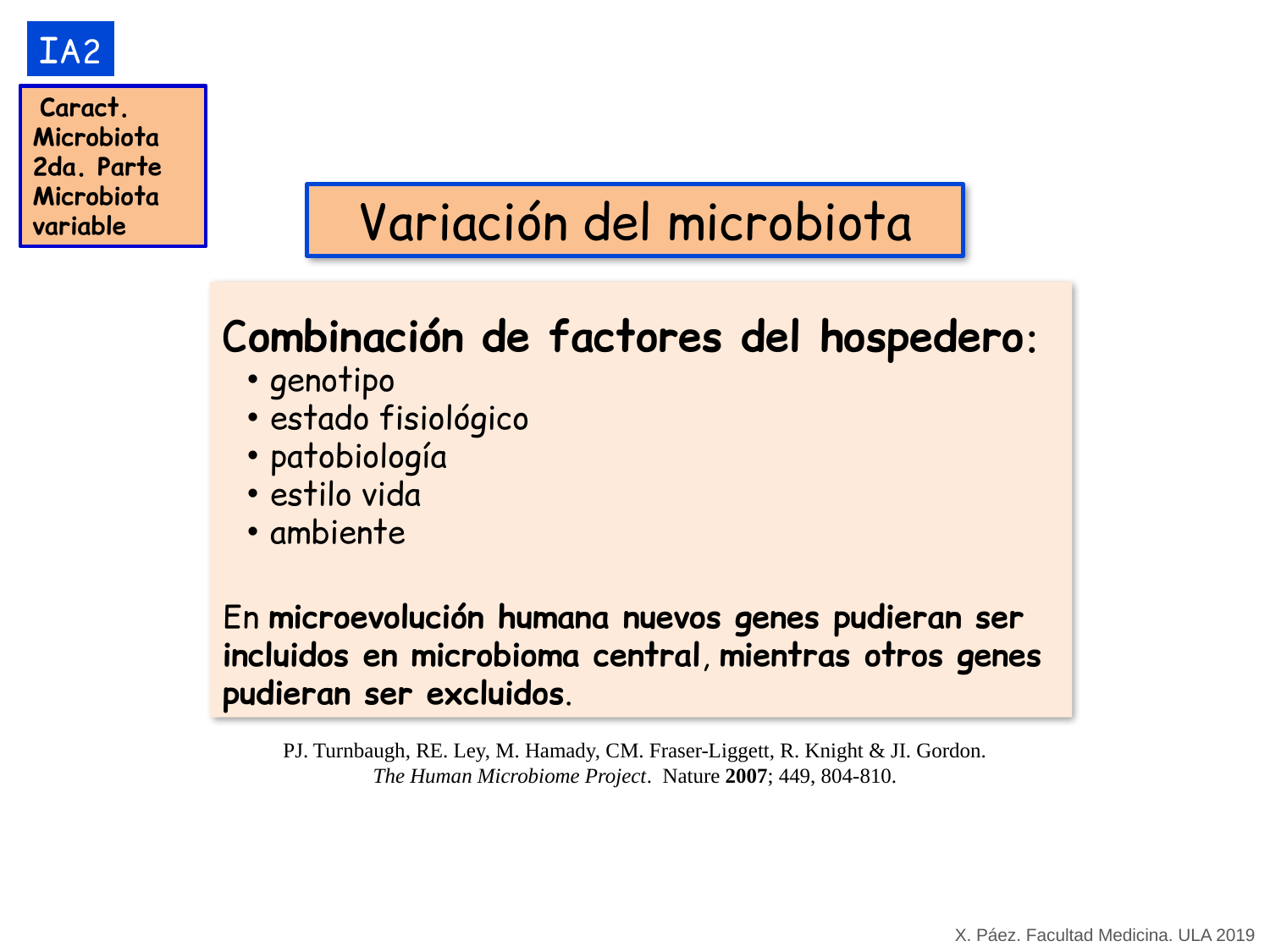

IA2
 Caract.
Microbiota
2da. Parte
Microbiota variable
Variación del microbiota

Combinación de factores del hospedero:
genotipo
estado fisiológico
patobiología
estilo vida
ambiente

En microevolución humana nuevos genes pudieran ser incluidos en microbioma central, mientras otros genes pudieran ser excluidos.
 PJ. Turnbaugh, RE. Ley, M. Hamady, CM. Fraser-Liggett, R. Knight & JI. Gordon.
The Human Microbiome Project.  Nature 2007; 449, 804-810.
X. Páez. Facultad Medicina. ULA 2019